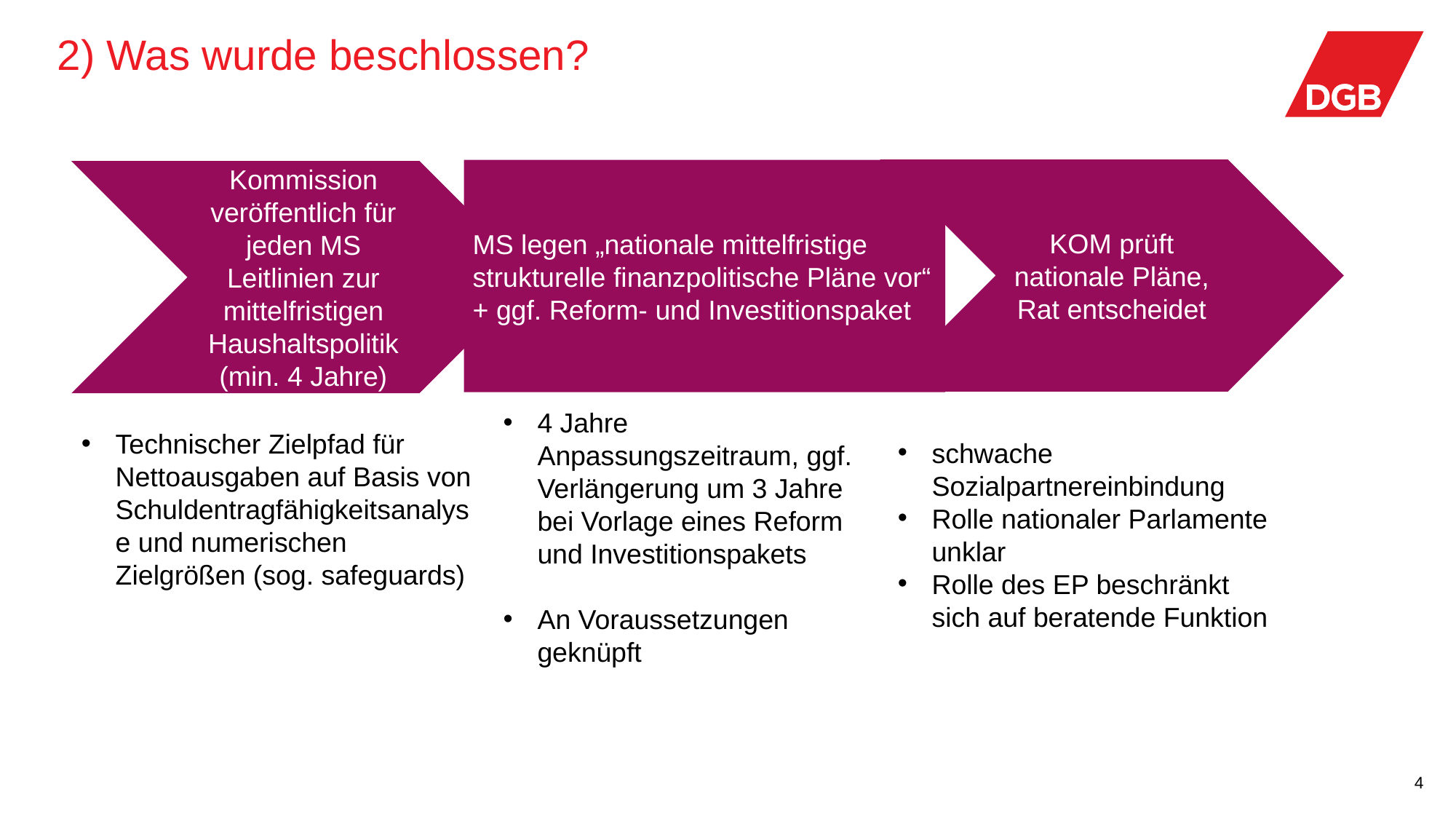

# 2) Was wurde beschlossen?
KOM prüft nationale Pläne, Rat entscheidet
MS legen „nationale mittelfristige strukturelle finanzpolitische Pläne vor“ + ggf. Reform- und Investitionspaket
Kommission veröffentlich für jeden MS Leitlinien zur mittelfristigen Haushaltspolitik
(min. 4 Jahre)

schwache Sozialpartnereinbindung
Rolle nationaler Parlamente unklar
Rolle des EP beschränkt sich auf beratende Funktion

Technischer Zielpfad für Nettoausgaben auf Basis von Schuldentragfähigkeitsanalyse und numerischen Zielgrößen (sog. safeguards)

4 Jahre Anpassungszeitraum, ggf. Verlängerung um 3 Jahre bei Vorlage eines Reform und Investitionspakets

An Voraussetzungen geknüpft

4